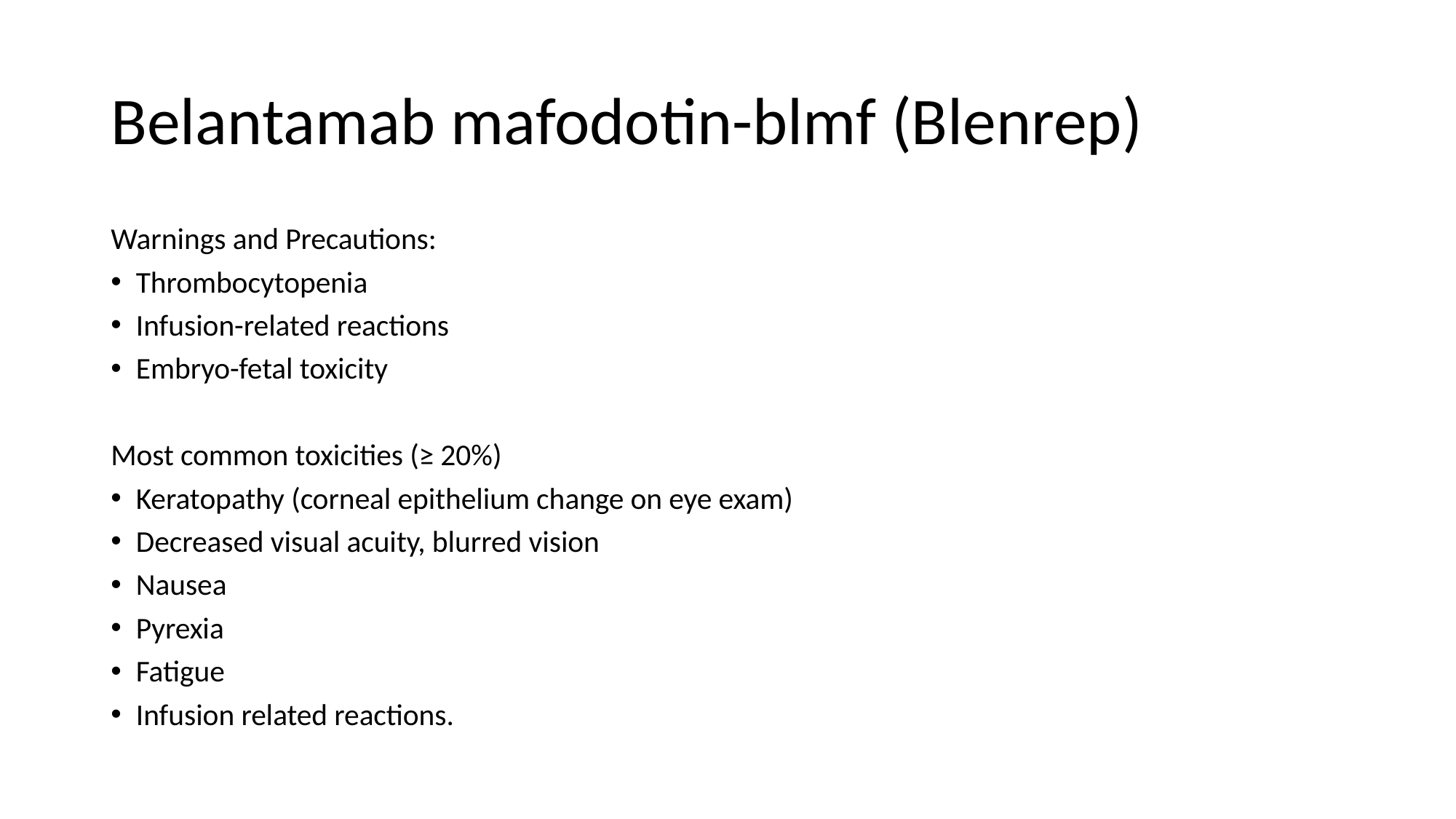

# Belantamab mafodotin-blmf (Blenrep)
Warnings and Precautions:
Thrombocytopenia
Infusion-related reactions
Embryo-fetal toxicity

Most common toxicities (≥ 20%)
Keratopathy (corneal epithelium change on eye exam)
Decreased visual acuity, blurred vision
Nausea
Pyrexia
Fatigue
Infusion related reactions.